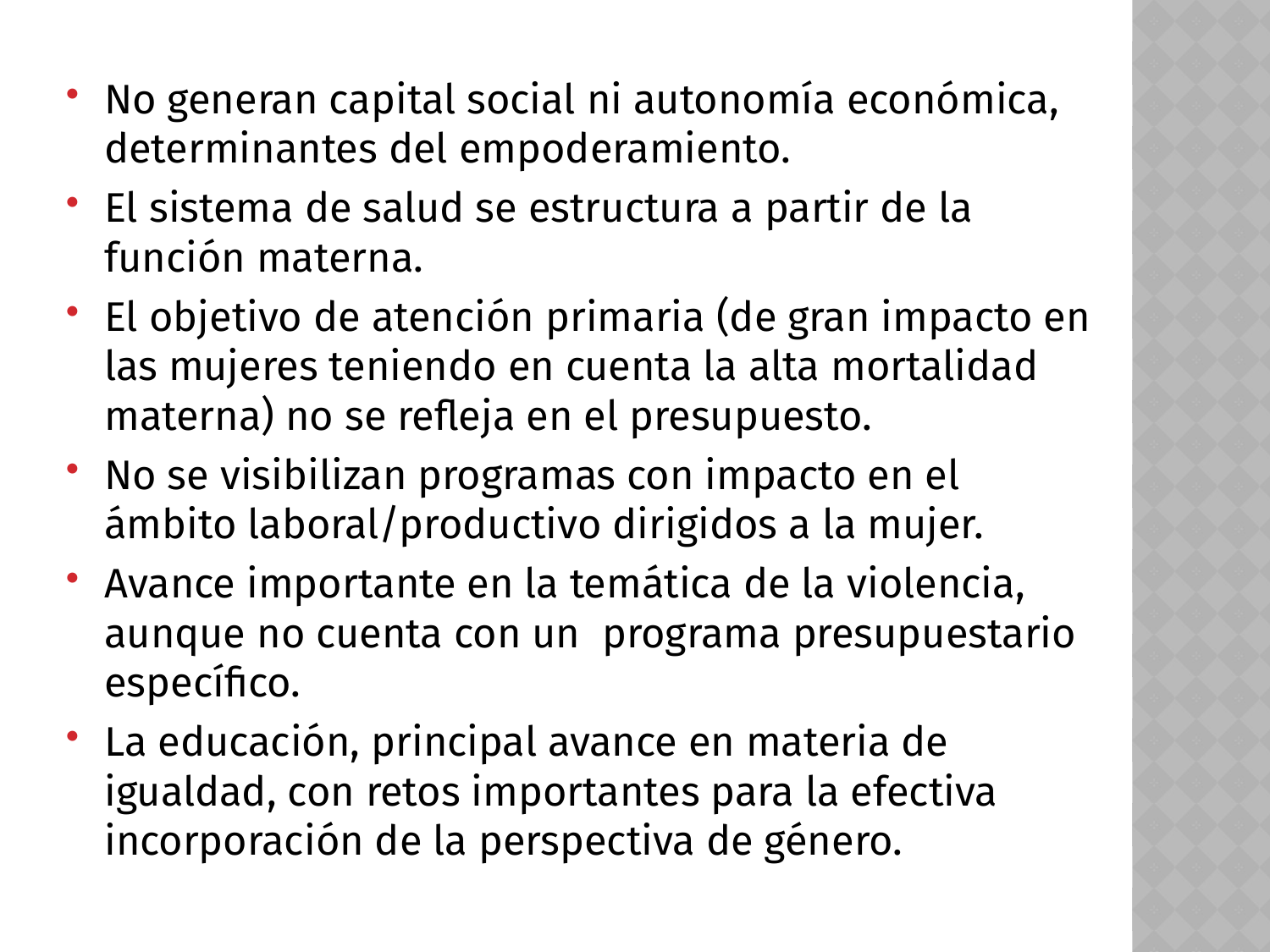

No generan capital social ni autonomía económica, determinantes del empoderamiento.
El sistema de salud se estructura a partir de la función materna.
El objetivo de atención primaria (de gran impacto en las mujeres teniendo en cuenta la alta mortalidad materna) no se refleja en el presupuesto.
No se visibilizan programas con impacto en el ámbito laboral/productivo dirigidos a la mujer.
Avance importante en la temática de la violencia, aunque no cuenta con un  programa presupuestario específico.
La educación, principal avance en materia de igualdad, con retos importantes para la efectiva incorporación de la perspectiva de género.